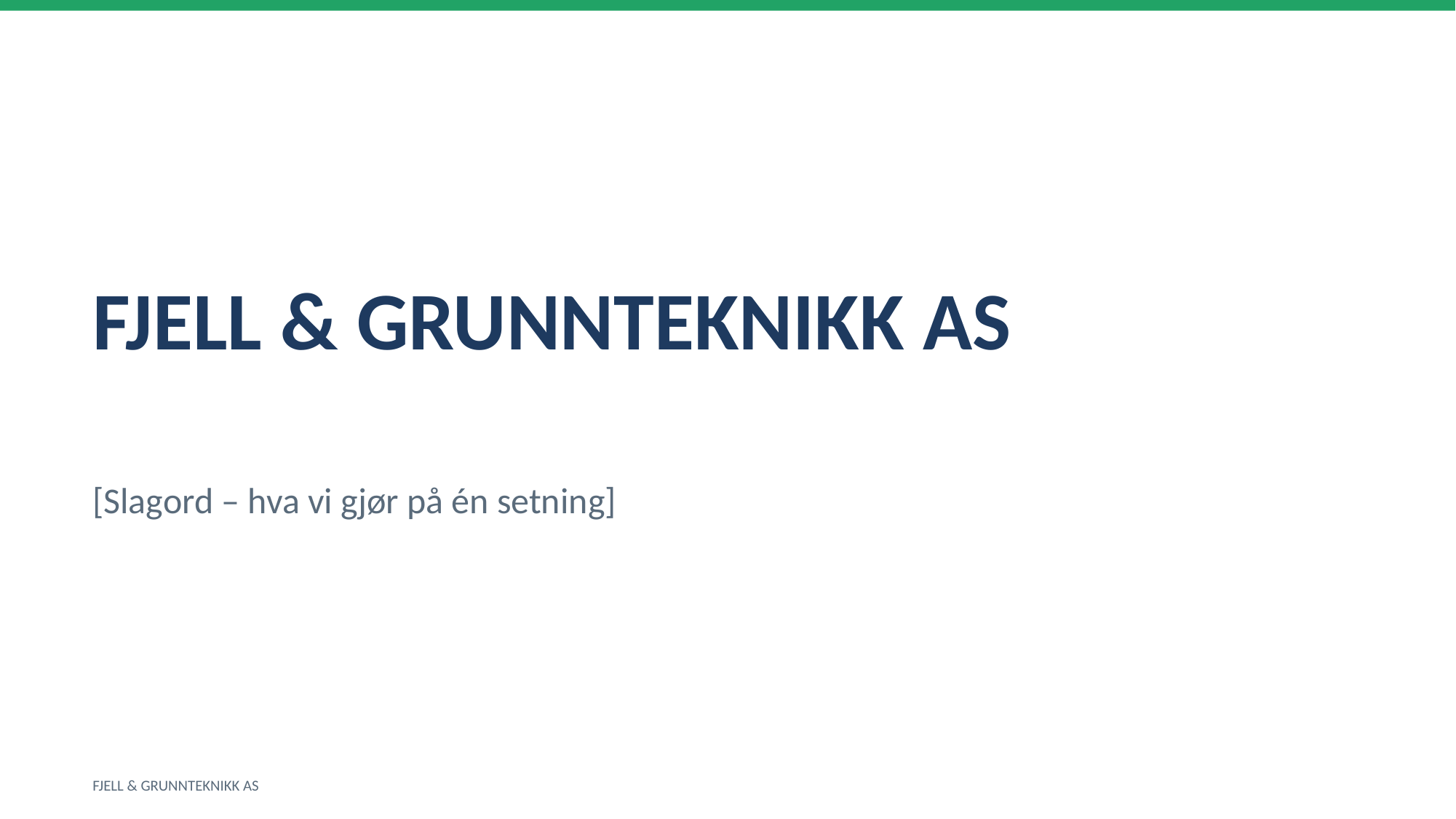

FJELL & GRUNNTEKNIKK AS
[Slagord – hva vi gjør på én setning]
FJELL & GRUNNTEKNIKK AS